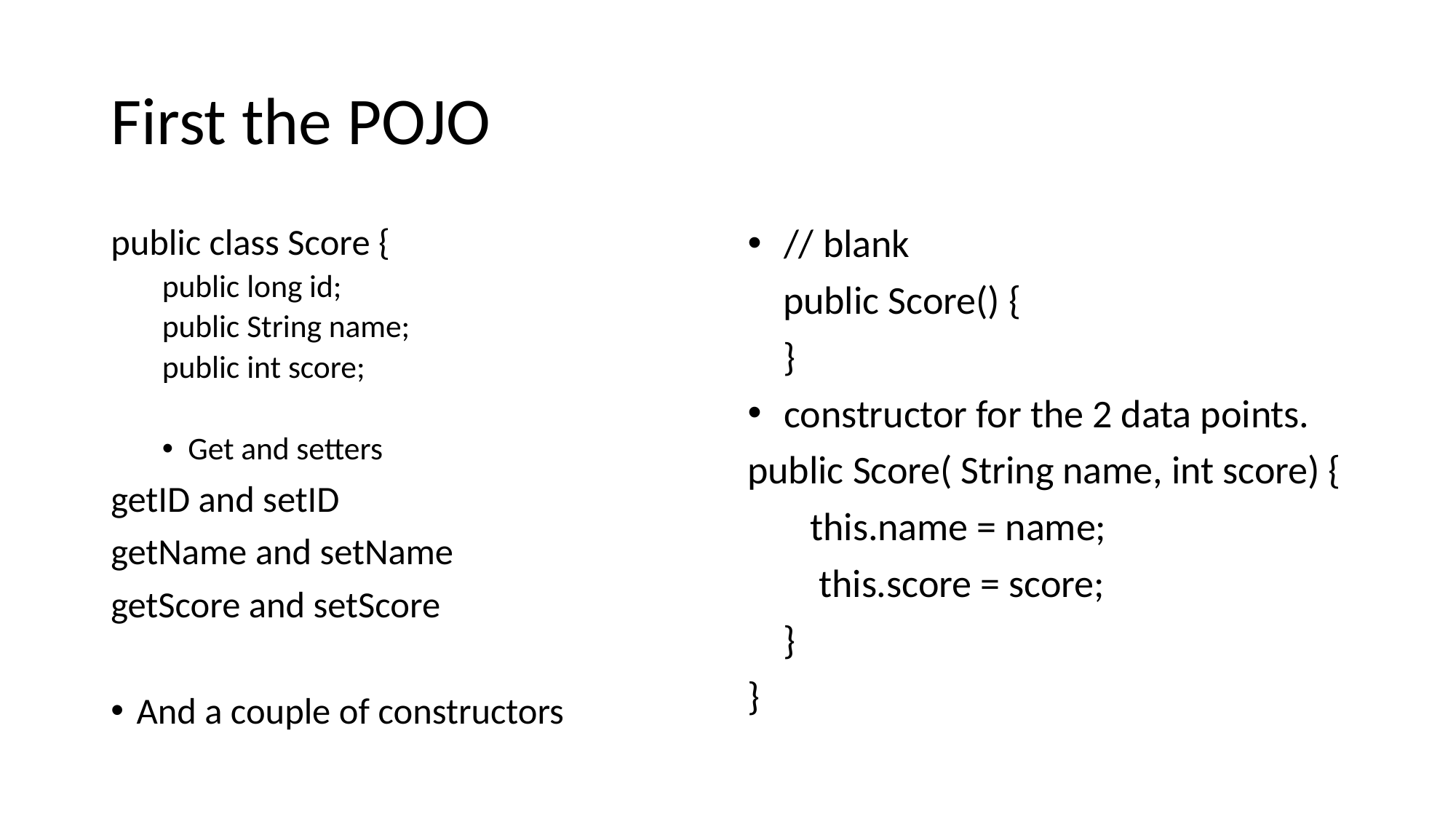

# First the POJO
public class Score {
public long id;
public String name;
public int score;

Get and setters
getID and setID
getName and setName
getScore and setScore

And a couple of constructors

 // blank
    public Score() {
    }
 constructor for the 2 data points.
public Score( String name, int score) {
       this.name = name;
        this.score = score;
    }
}